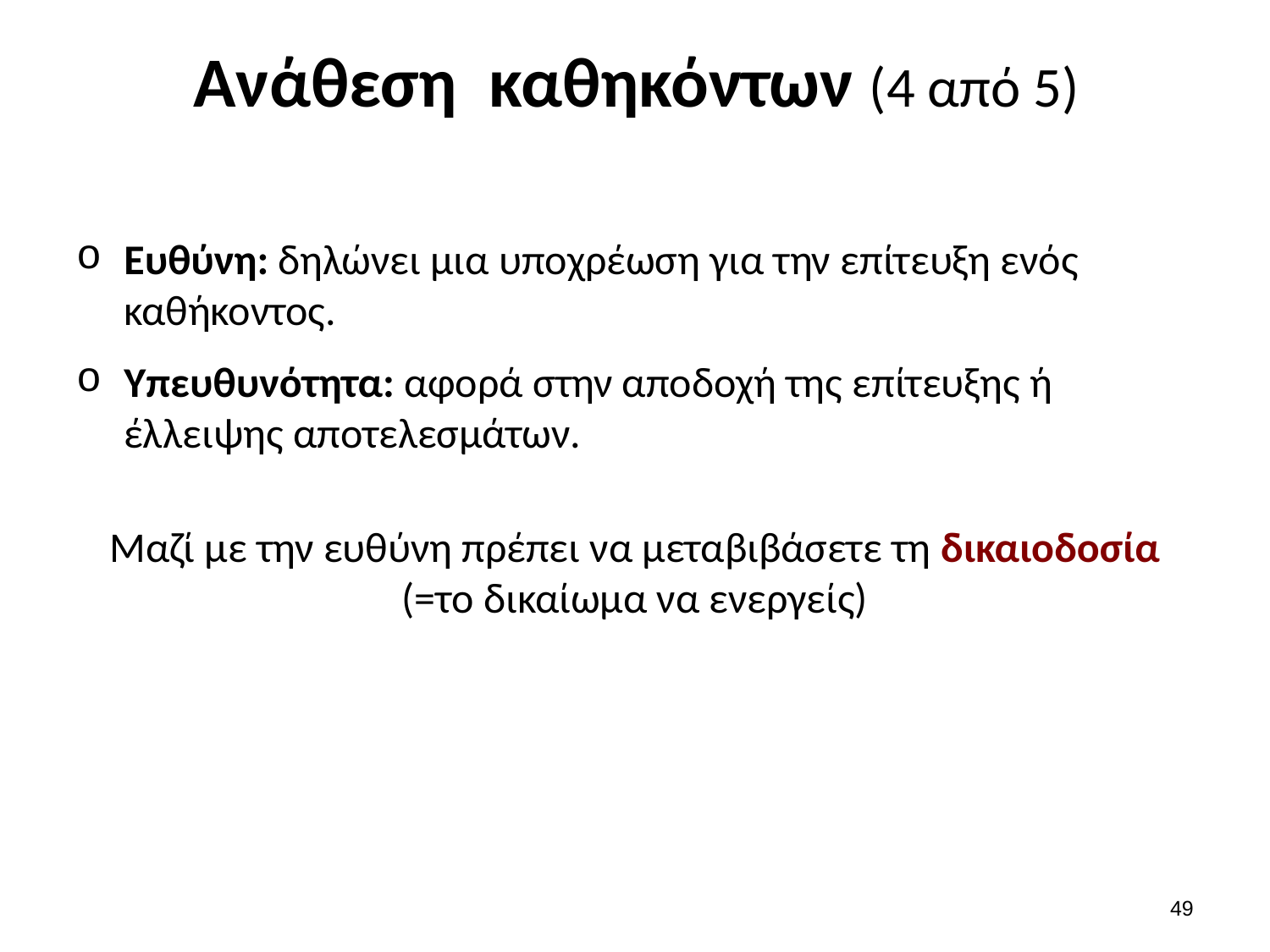

# Ανάθεση  καθηκόντων (4 από 5)
Ευθύνη: δηλώνει μια υποχρέωση για την επίτευξη ενός καθήκοντος.
Υπευθυνότητα: αφορά στην αποδοχή της επίτευξης ή έλλειψης αποτελεσμάτων.
Μαζί με την ευθύνη πρέπει να μεταβιβάσετε τη δικαιοδοσία (=το δικαίωμα να ενεργείς)

49